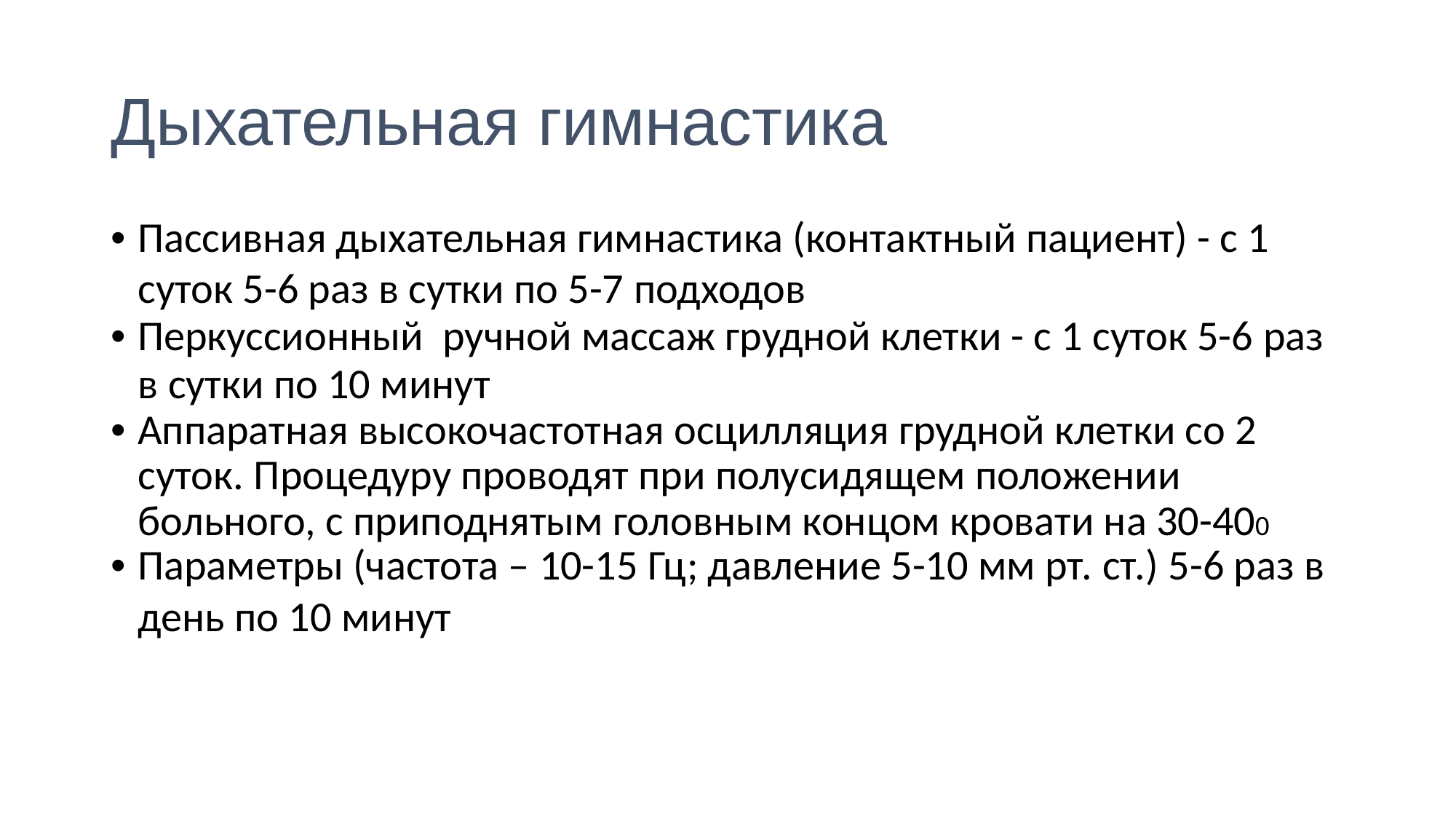

Дыхательная гимнастика

• Пассивная дыхательная гимнастика (контактный пациент) - с 1
суток 5-6 раз в сутки по 5-7 подходов
• Перкуссионный  ручной массаж грудной клетки - с 1 суток 5-6 раз в сутки по 10 минут
• Аппаратная высокочастотная осцилляция грудной клетки со 2 суток. Процедуру проводят при полусидящем положении больного, с приподнятым головным концом кровати на 30-400
• Параметры (частота – 10-15 Гц; давление 5-10 мм рт. ст.) 5-6 раз в
день по 10 минут